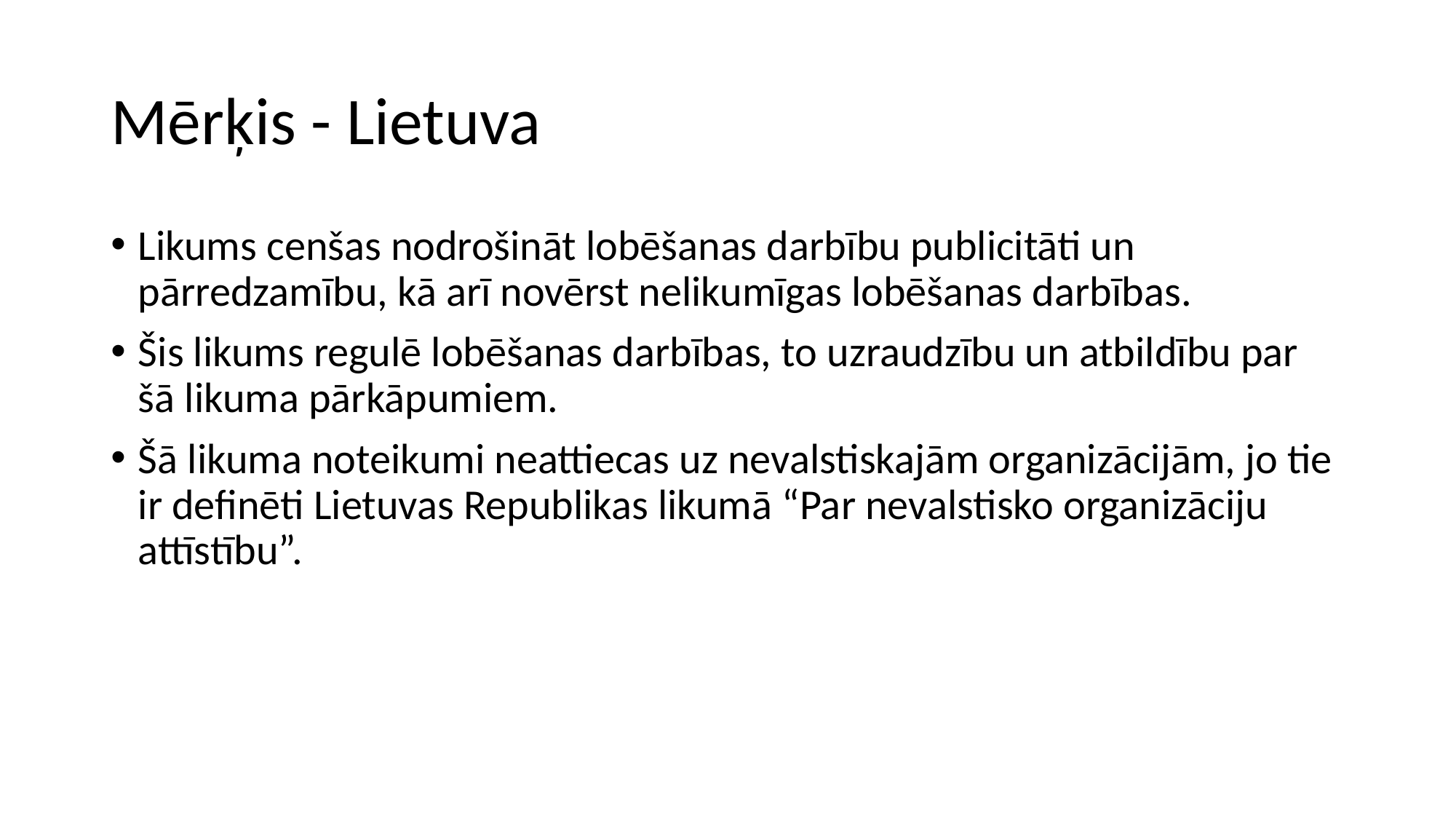

# Mērķis - Lietuva
Likums cenšas nodrošināt lobēšanas darbību publicitāti un pārredzamību, kā arī novērst nelikumīgas lobēšanas darbības.
Šis likums regulē lobēšanas darbības, to uzraudzību un atbildību par šā likuma pārkāpumiem.
Šā likuma noteikumi neattiecas uz nevalstiskajām organizācijām, jo tie ir definēti Lietuvas Republikas likumā “Par nevalstisko organizāciju attīstību”.